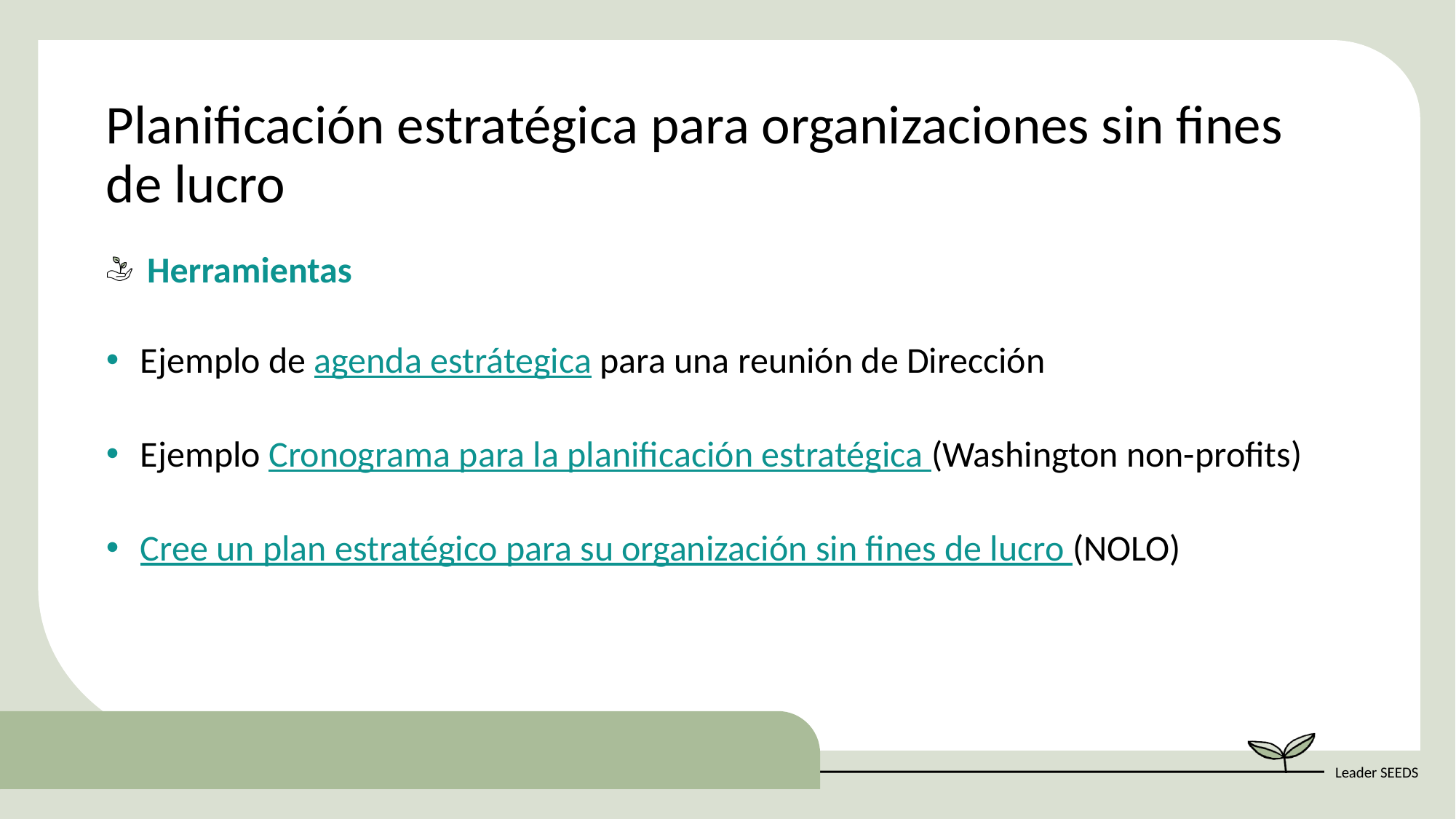

Planificación estratégica para organizaciones sin fines de lucro

Herramientas

Ejemplo de agenda estrátegica para una reunión de Dirección

Ejemplo Cronograma para la planificación estratégica (Washington non-profits)

Cree un plan estratégico para su organización sin fines de lucro (NOLO)